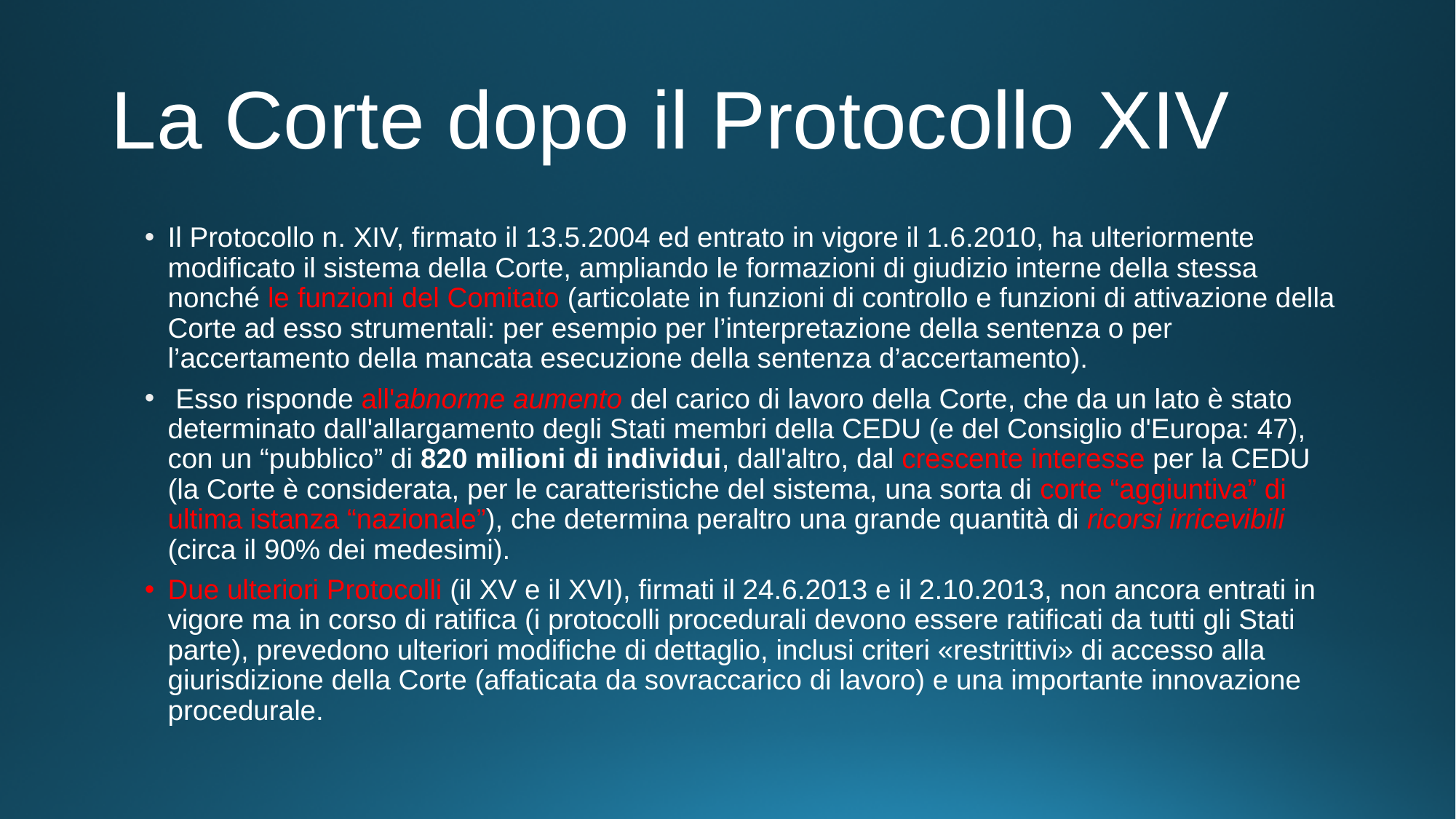

# La Corte dopo il Protocollo XIV
Il Protocollo n. XIV, firmato il 13.5.2004 ed entrato in vigore il 1.6.2010, ha ulteriormente modificato il sistema della Corte, ampliando le formazioni di giudizio interne della stessa nonché le funzioni del Comitato (articolate in funzioni di controllo e funzioni di attivazione della Corte ad esso strumentali: per esempio per l’interpretazione della sentenza o per l’accertamento della mancata esecuzione della sentenza d’accertamento).
 Esso risponde all'abnorme aumento del carico di lavoro della Corte, che da un lato è stato determinato dall'allargamento degli Stati membri della CEDU (e del Consiglio d'Europa: 47), con un “pubblico” di 820 milioni di individui, dall'altro, dal crescente interesse per la CEDU (la Corte è considerata, per le caratteristiche del sistema, una sorta di corte “aggiuntiva” di ultima istanza “nazionale”), che determina peraltro una grande quantità di ricorsi irricevibili (circa il 90% dei medesimi).
Due ulteriori Protocolli (il XV e il XVI), firmati il 24.6.2013 e il 2.10.2013, non ancora entrati in vigore ma in corso di ratifica (i protocolli procedurali devono essere ratificati da tutti gli Stati parte), prevedono ulteriori modifiche di dettaglio, inclusi criteri «restrittivi» di accesso alla giurisdizione della Corte (affaticata da sovraccarico di lavoro) e una importante innovazione procedurale.